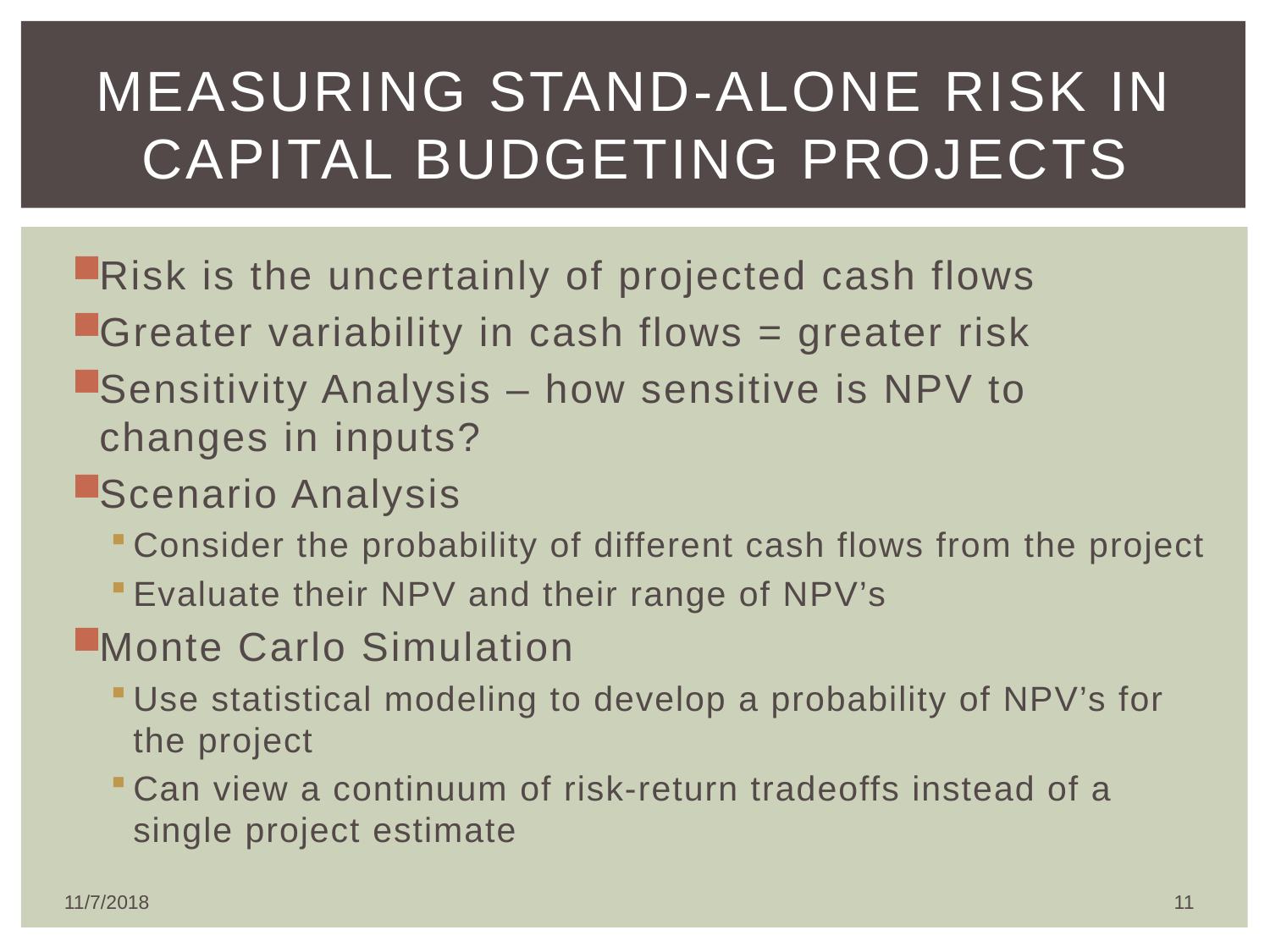

# Measuring Stand-alone risk in capital budgeting projects
Risk is the uncertainly of projected cash flows
Greater variability in cash flows = greater risk
Sensitivity Analysis – how sensitive is NPV to changes in inputs?
Scenario Analysis
Consider the probability of different cash flows from the project
Evaluate their NPV and their range of NPV’s
Monte Carlo Simulation
Use statistical modeling to develop a probability of NPV’s for the project
Can view a continuum of risk-return tradeoffs instead of a single project estimate

11
11/7/2018